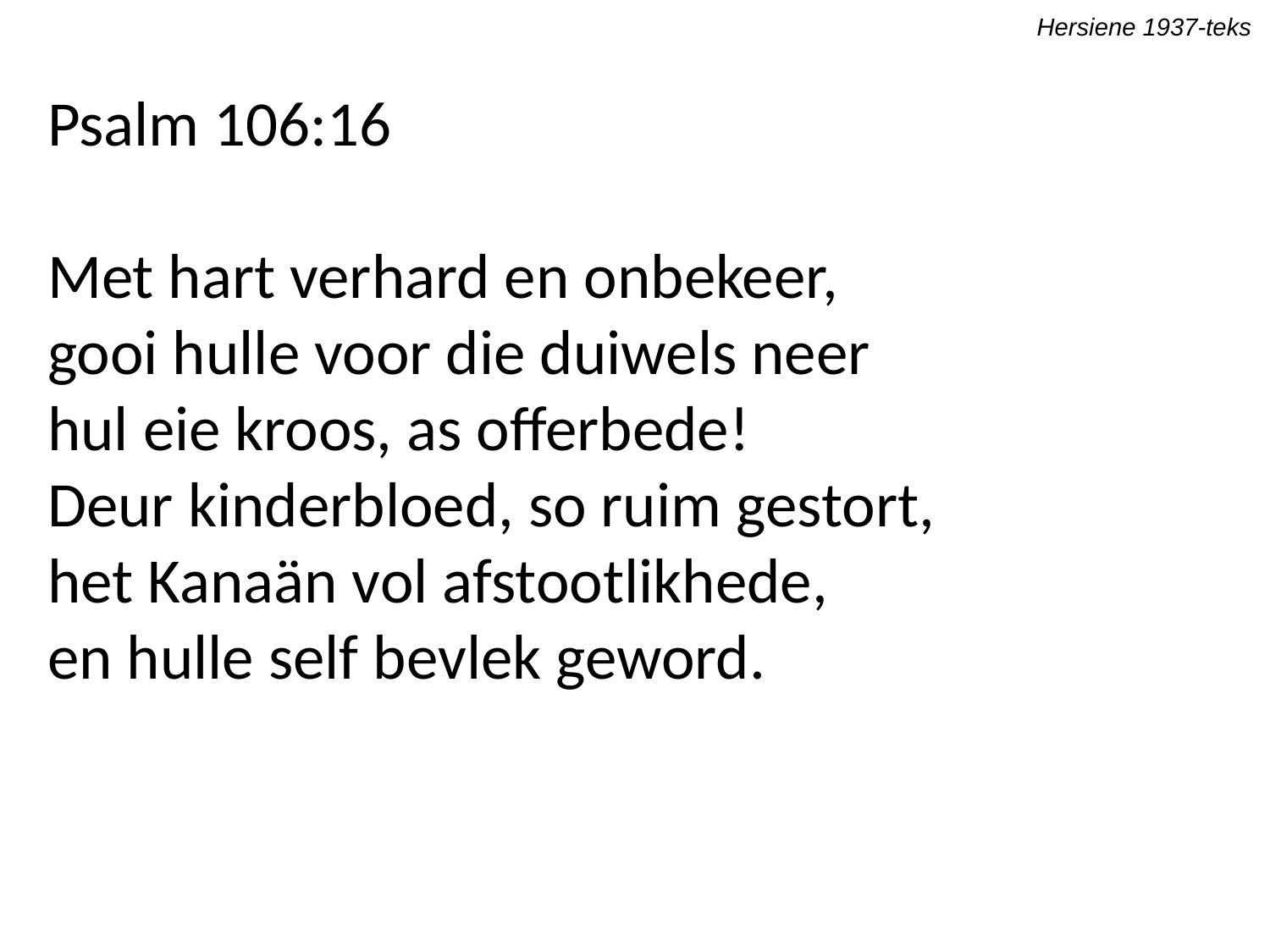

Hersiene 1937-teks
Psalm 106:16

Met hart verhard en onbekeer,
gooi hulle voor die duiwels neer
hul eie kroos, as offerbede!
Deur kinderbloed, so ruim gestort,
het Kanaän vol afstootlikhede,
en hulle self bevlek geword.